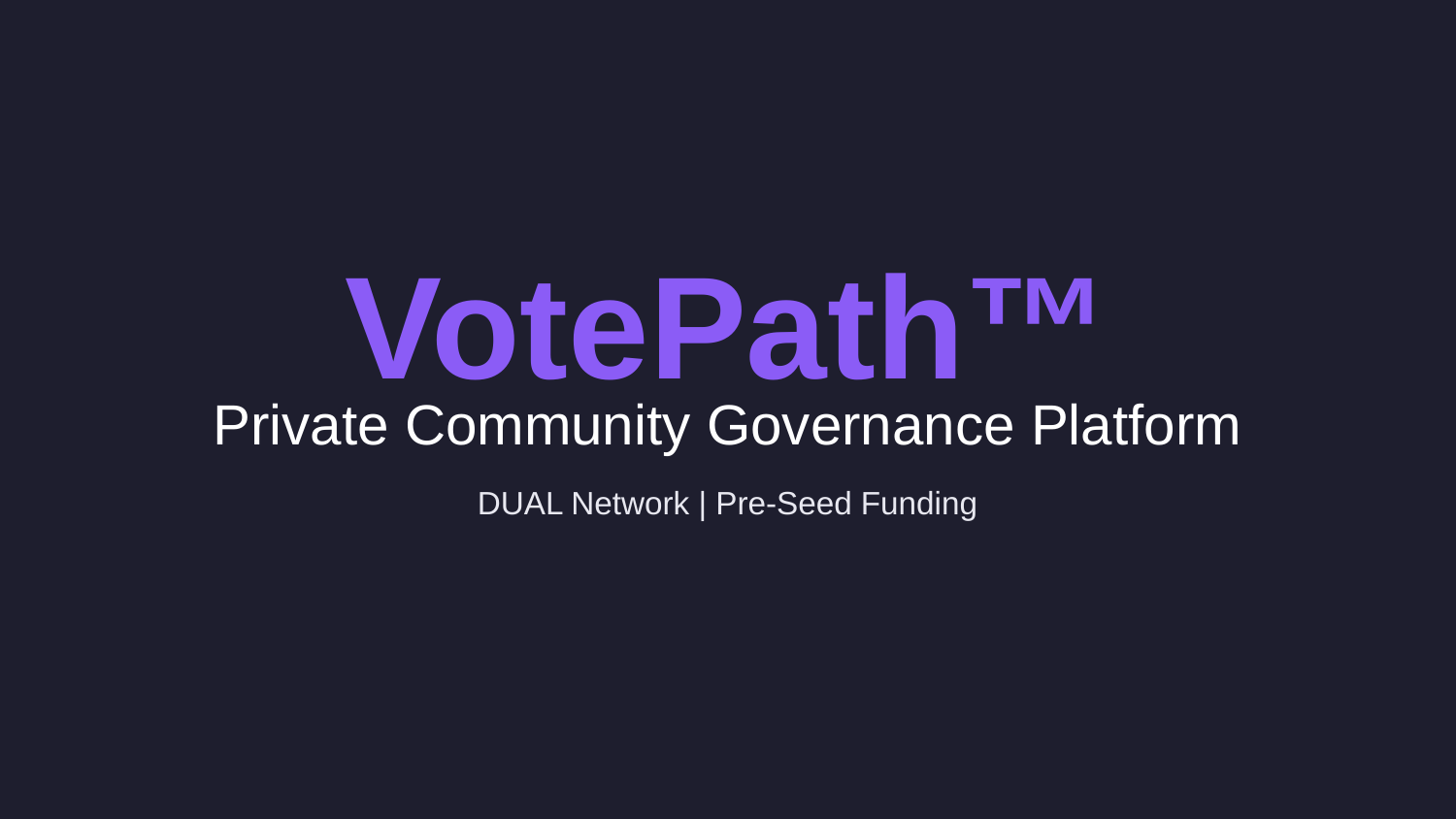

VotePath™
Private Community Governance Platform
DUAL Network | Pre-Seed Funding